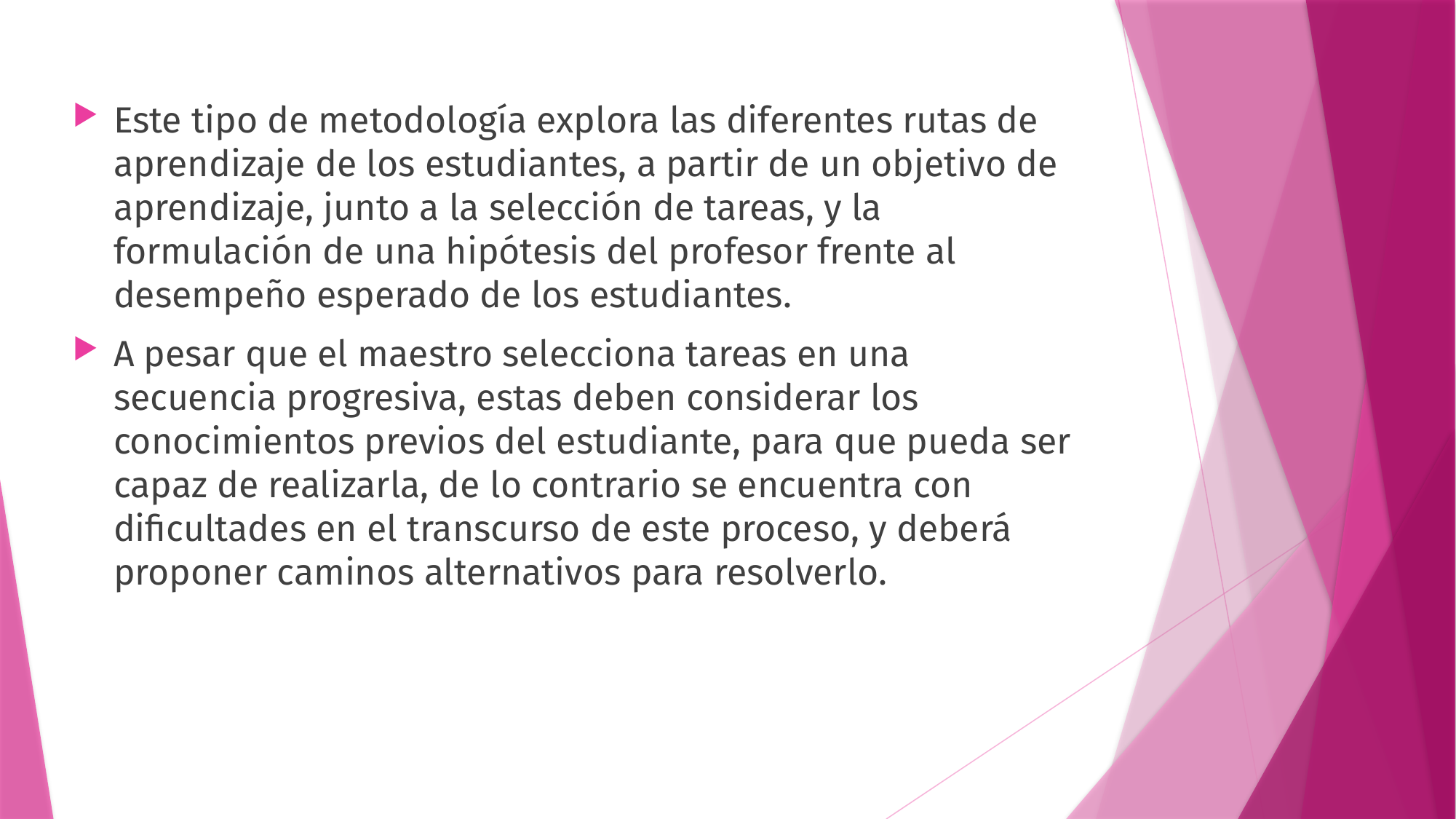

Este tipo de metodología explora las diferentes rutas de aprendizaje de los estudiantes, a partir de un objetivo de aprendizaje, junto a la selección de tareas, y la formulación de una hipótesis del profesor frente al desempeño esperado de los estudiantes.
A pesar que el maestro selecciona tareas en una secuencia progresiva, estas deben considerar los conocimientos previos del estudiante, para que pueda ser capaz de realizarla, de lo contrario se encuentra con dificultades en el transcurso de este proceso, y deberá proponer caminos alternativos para resolverlo.